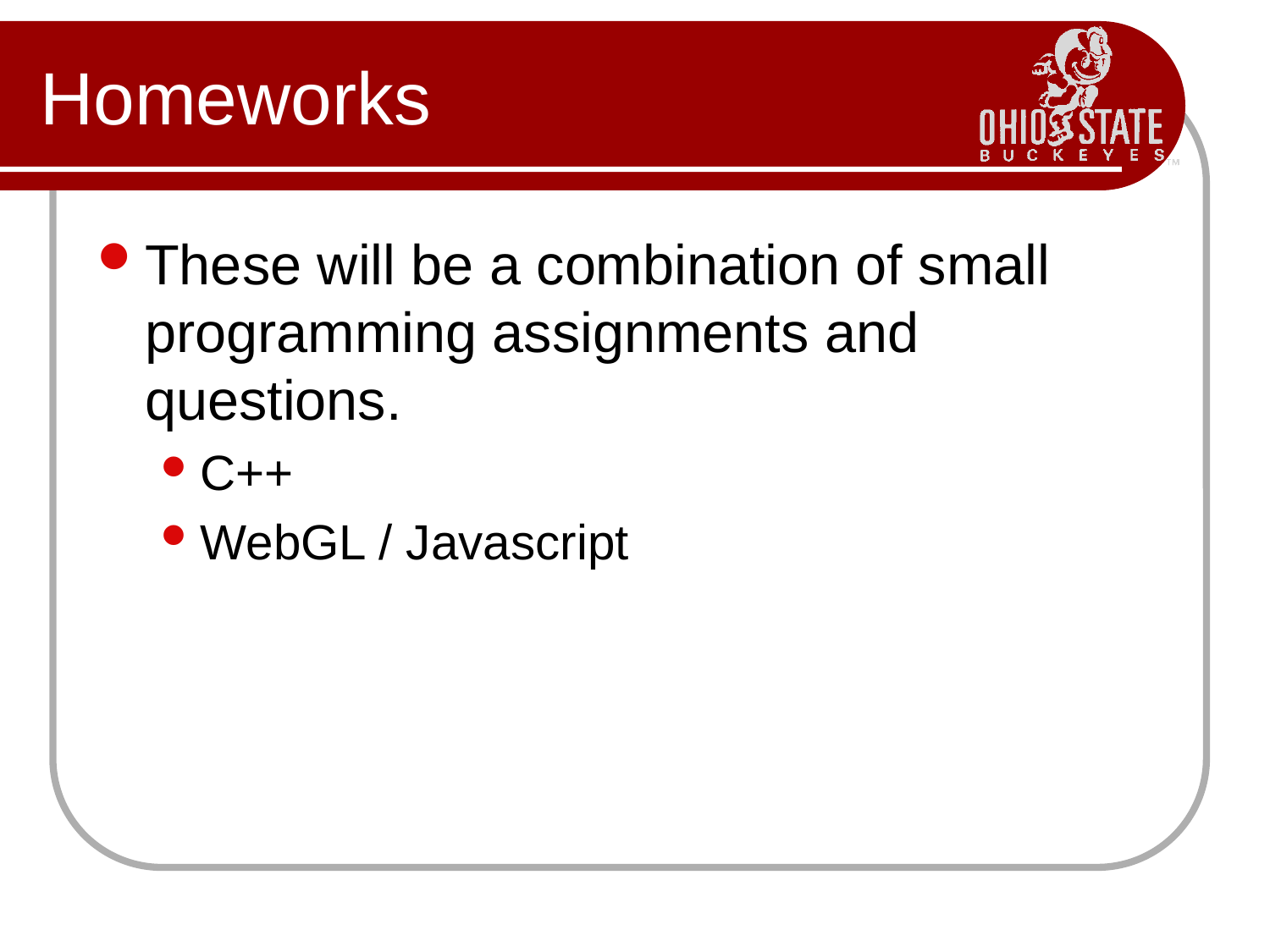

# Homeworks
These will be a combination of small programming assignments and questions.
C++
WebGL / Javascript